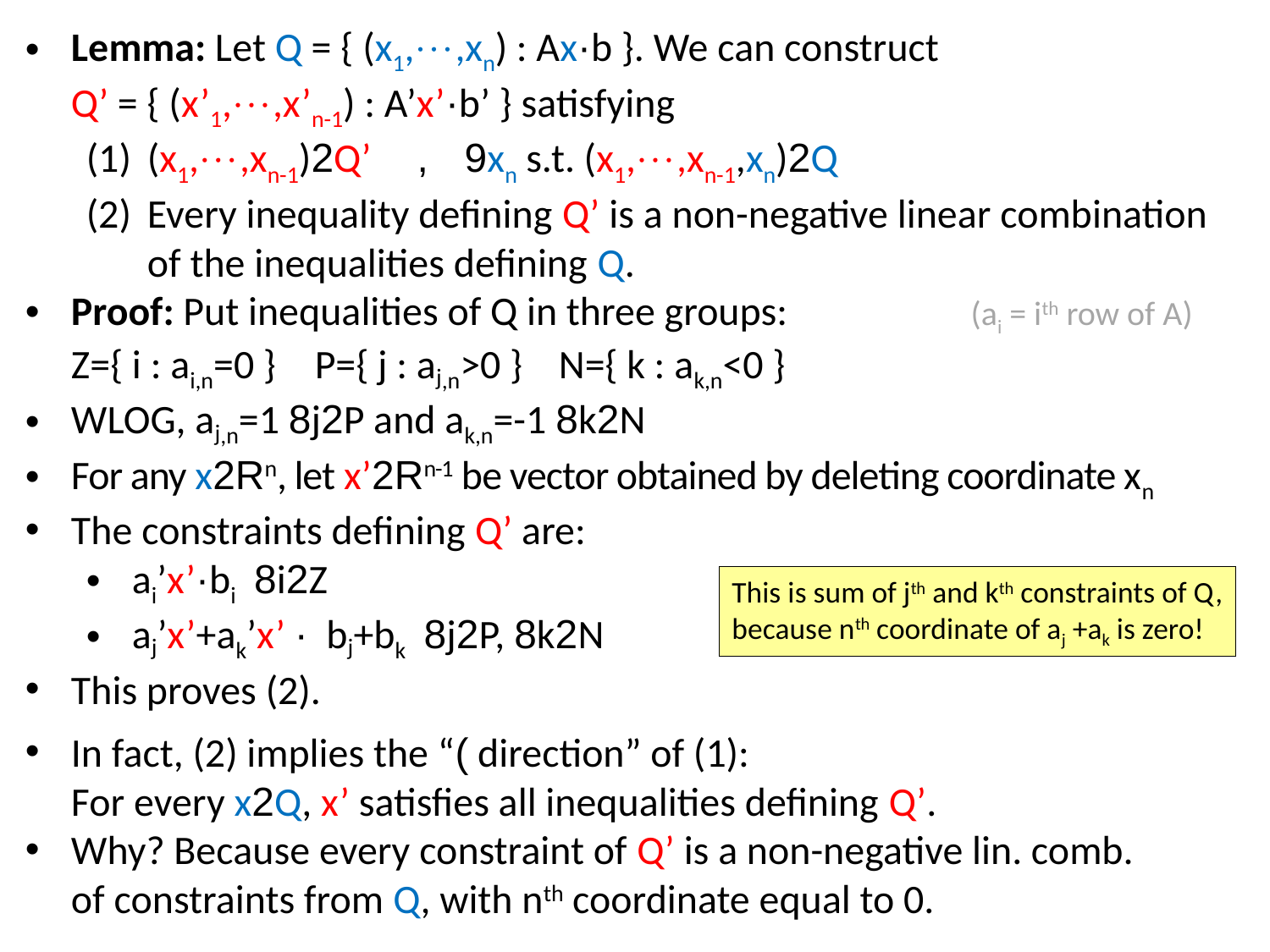

Lemma: Let Q = { (x1,…,xn) : Ax·b }. We can construct
Q’ = { (x’1,…,x’n-1) : A’x’·b’ } satisfying
(1)	(x1,…,xn-1)2Q’     ,    9xn s.t. (x1,…,xn-1,xn)2Q
(2)	Every inequality defining Q’ is a non-negative linear combination of the inequalities defining Q.
Proof: Put inequalities of Q in three groups:                    (ai = ith row of A)
	Z={ i : ai,n=0 }		P={ j : aj,n>0 }		N={ k : ak,n<0 }
WLOG, aj,n=1 8j2P and ak,n=-1 8k2N
For any x2Rn, let x’2Rn-1 be vector obtained by deleting coordinate xn
The constraints defining Q’ are:
ai’x’·bi  8i2Z
aj’x’+ak’x’ ·  bj+bk  8j2P, 8k2N
This proves (2).

In fact, (2) implies the “( direction” of (1):
For every x2Q, x’ satisfies all inequalities defining Q’.
Why? Because every constraint of Q’ is a non-negative lin. comb.
of constraints from Q, with nth coordinate equal to 0.

This is sum of jth and kth constraints of Q,
because nth coordinate of aj +ak is zero!